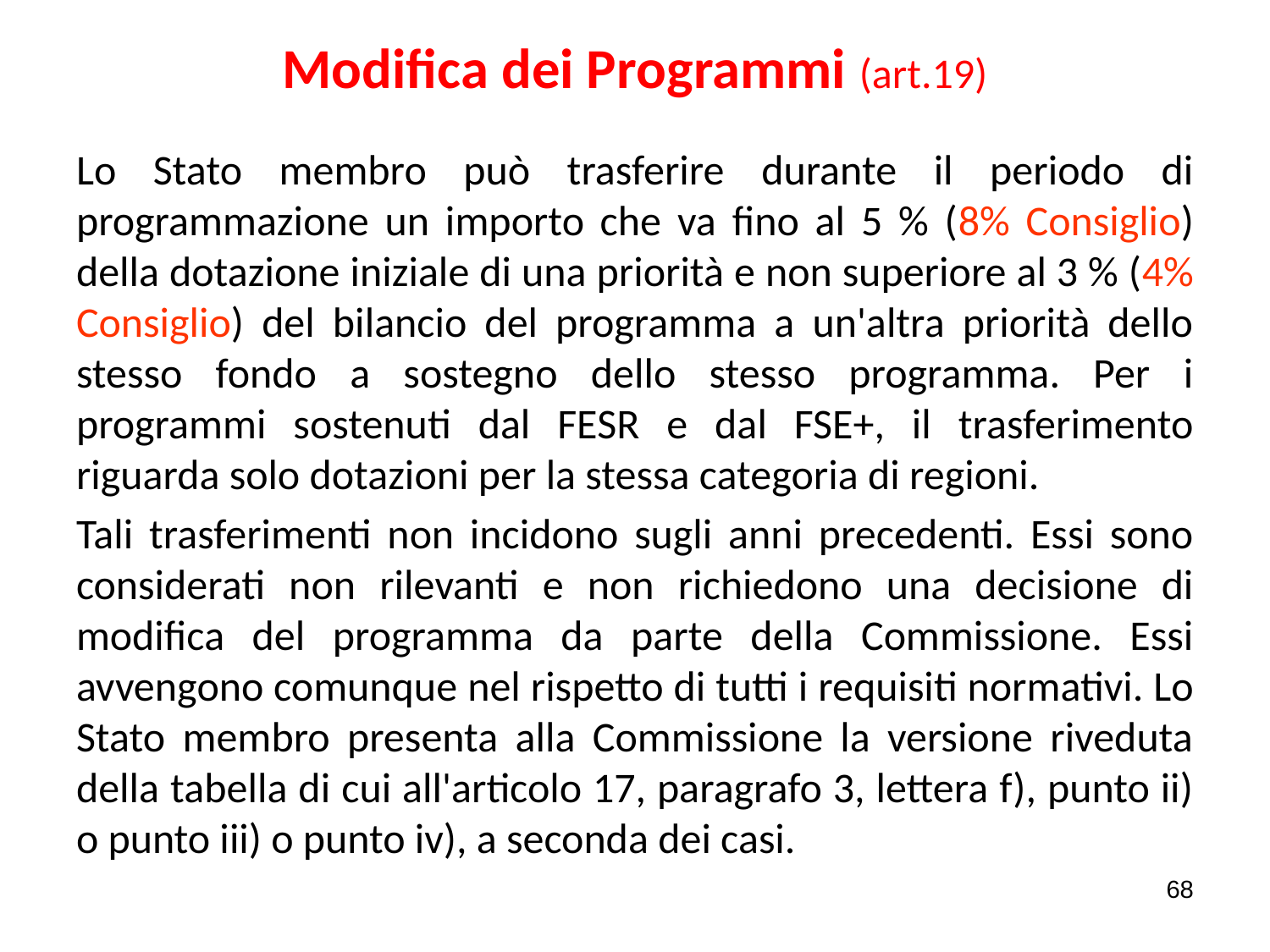

# Modifica dei Programmi (art.19)
Lo Stato membro può trasferire durante il periodo di programmazione un importo che va fino al 5 % (8% Consiglio) della dotazione iniziale di una priorità e non superiore al 3 % (4% Consiglio) del bilancio del programma a un'altra priorità dello stesso fondo a sostegno dello stesso programma. Per i programmi sostenuti dal FESR e dal FSE+, il trasferimento riguarda solo dotazioni per la stessa categoria di regioni.
Tali trasferimenti non incidono sugli anni precedenti. Essi sono considerati non rilevanti e non richiedono una decisione di modifica del programma da parte della Commissione. Essi avvengono comunque nel rispetto di tutti i requisiti normativi. Lo Stato membro presenta alla Commissione la versione riveduta della tabella di cui all'articolo 17, paragrafo 3, lettera f), punto ii) o punto iii) o punto iv), a seconda dei casi.
68